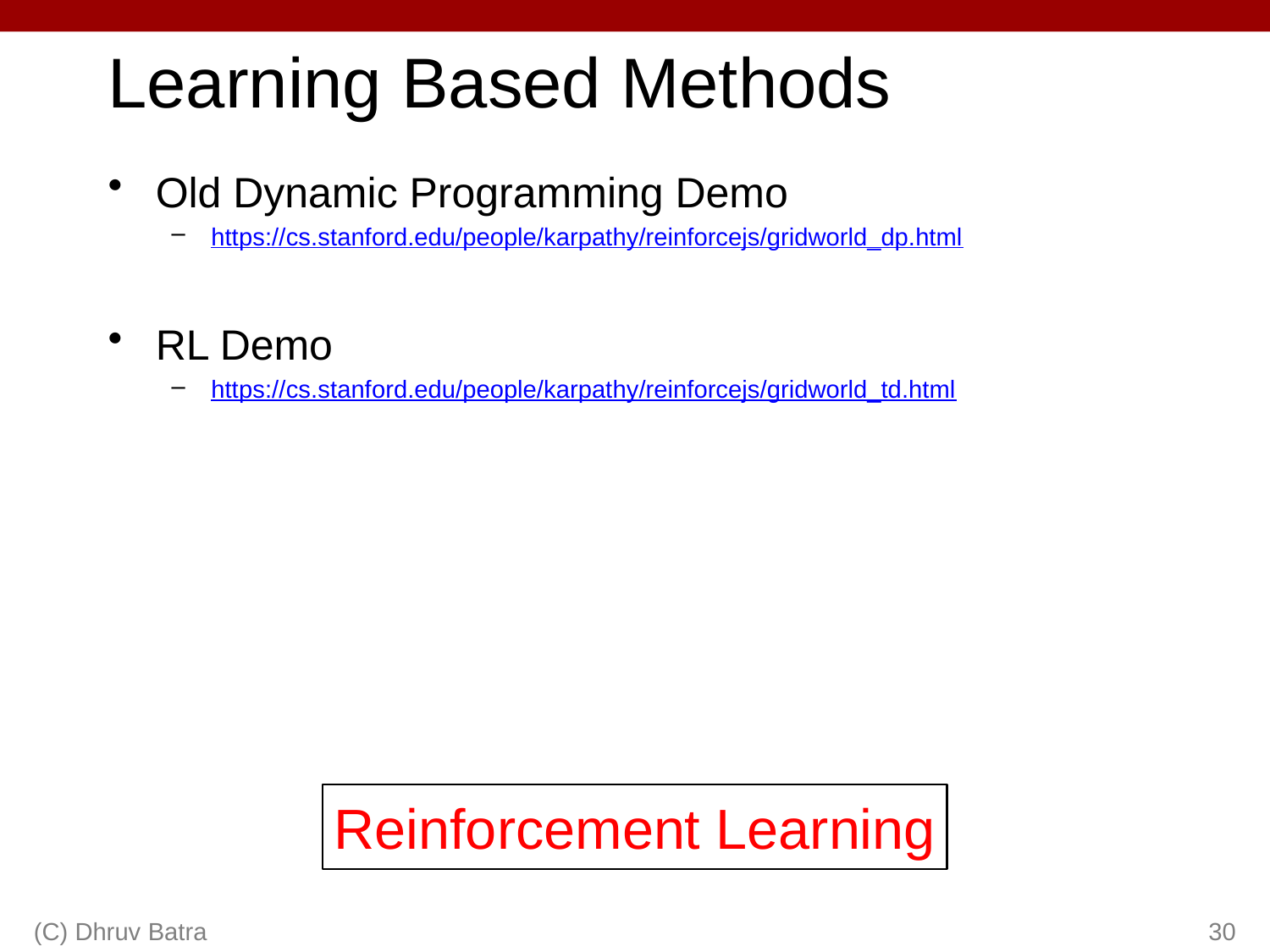

# Learning Based Methods
Old Dynamic Programming Demo
https://cs.stanford.edu/people/karpathy/reinforcejs/gridworld_dp.html

RL Demo
https://cs.stanford.edu/people/karpathy/reinforcejs/gridworld_td.html
Reinforcement Learning
(C) Dhruv Batra
30